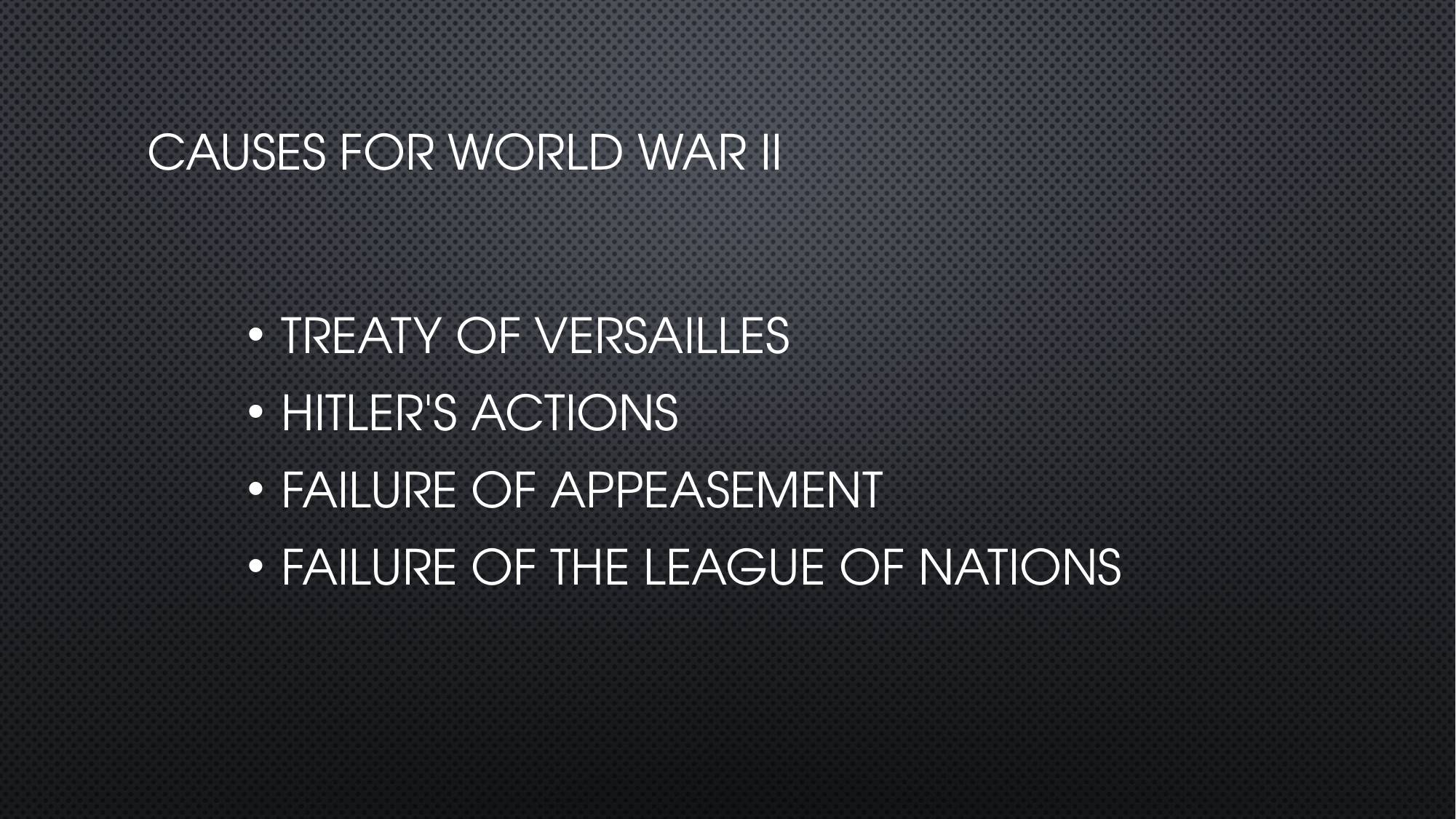

# Causes for World War II
Treaty of Versailles
Hitler's Actions
Failure of Appeasement
Failure of the League of Nations